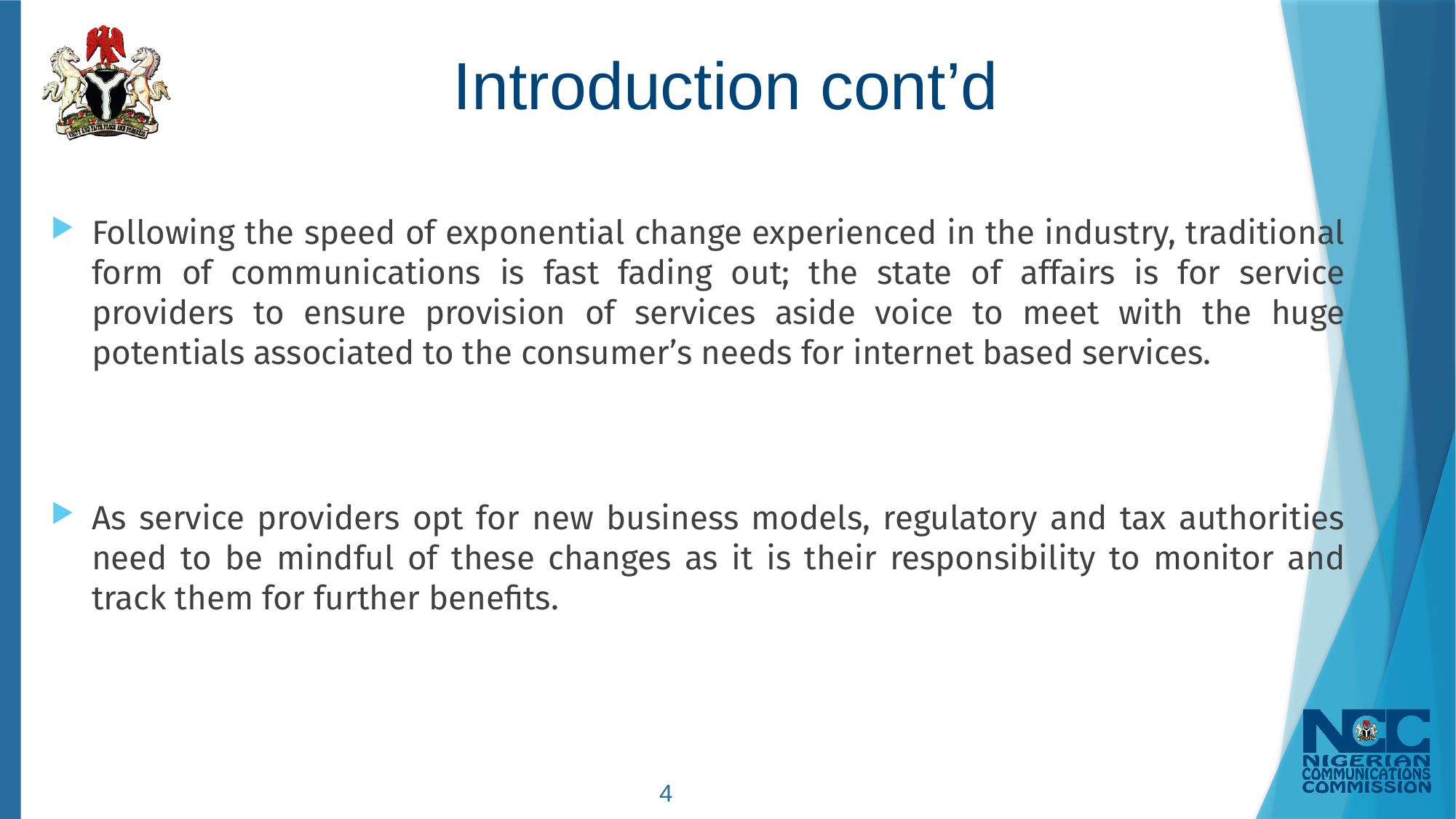

# Introduction cont’d
Following the speed of exponential change experienced in the industry, traditional form of communications is fast fading out; the state of affairs is for service providers to ensure provision of services aside voice to meet with the huge potentials associated to the consumer’s needs for internet based services.

As service providers opt for new business models, regulatory and tax authorities need to be mindful of these changes as it is their responsibility to monitor and track them for further benefits.

4